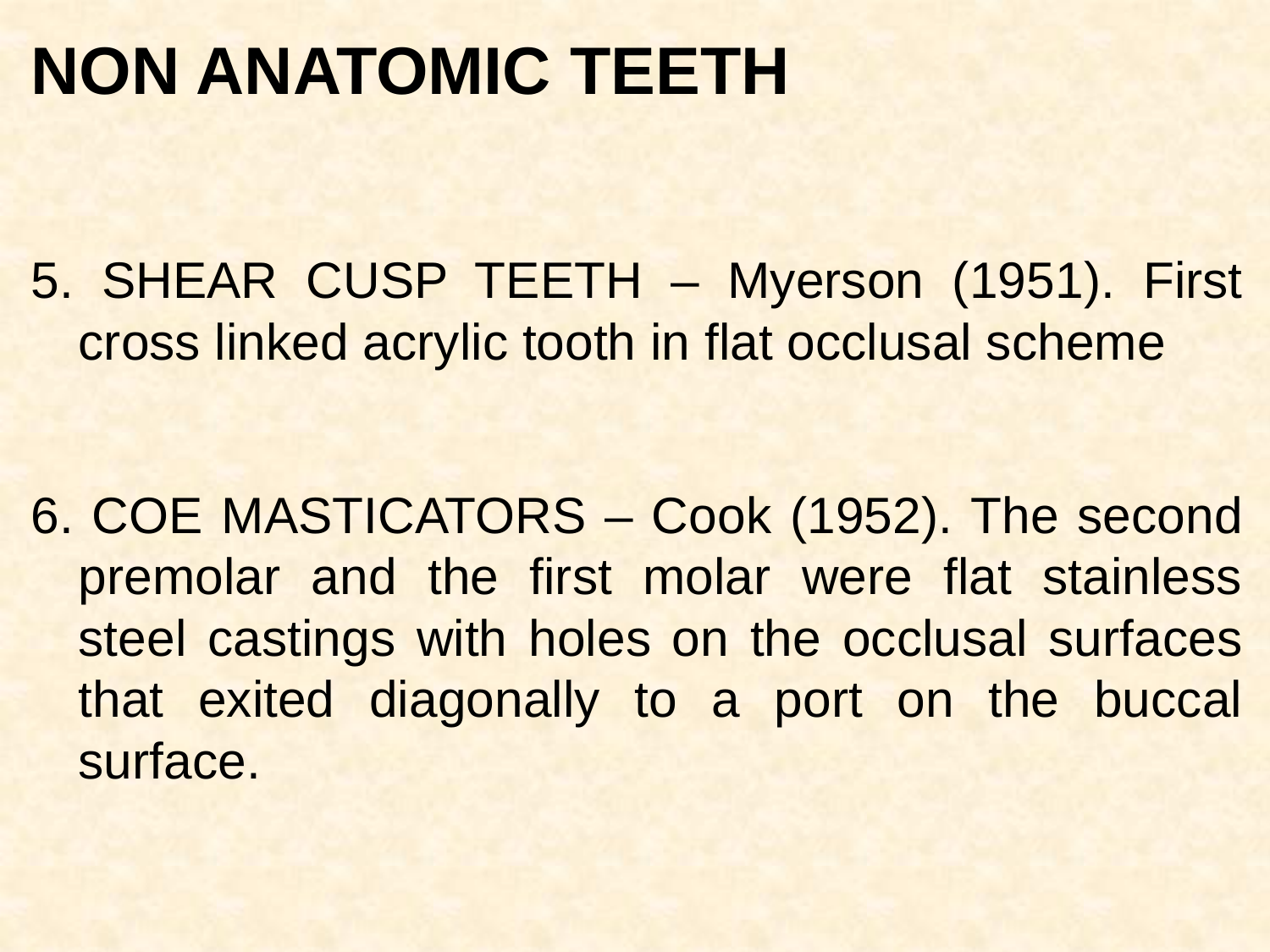

NON ANATOMIC TEETH

5. SHEAR CUSP TEETH – Myerson (1951). First cross linked acrylic tooth in flat occlusal scheme

6. COE MASTICATORS – Cook (1952). The second premolar and the first molar were flat stainless steel castings with holes on the occlusal surfaces that exited diagonally to a port on the buccal surface.